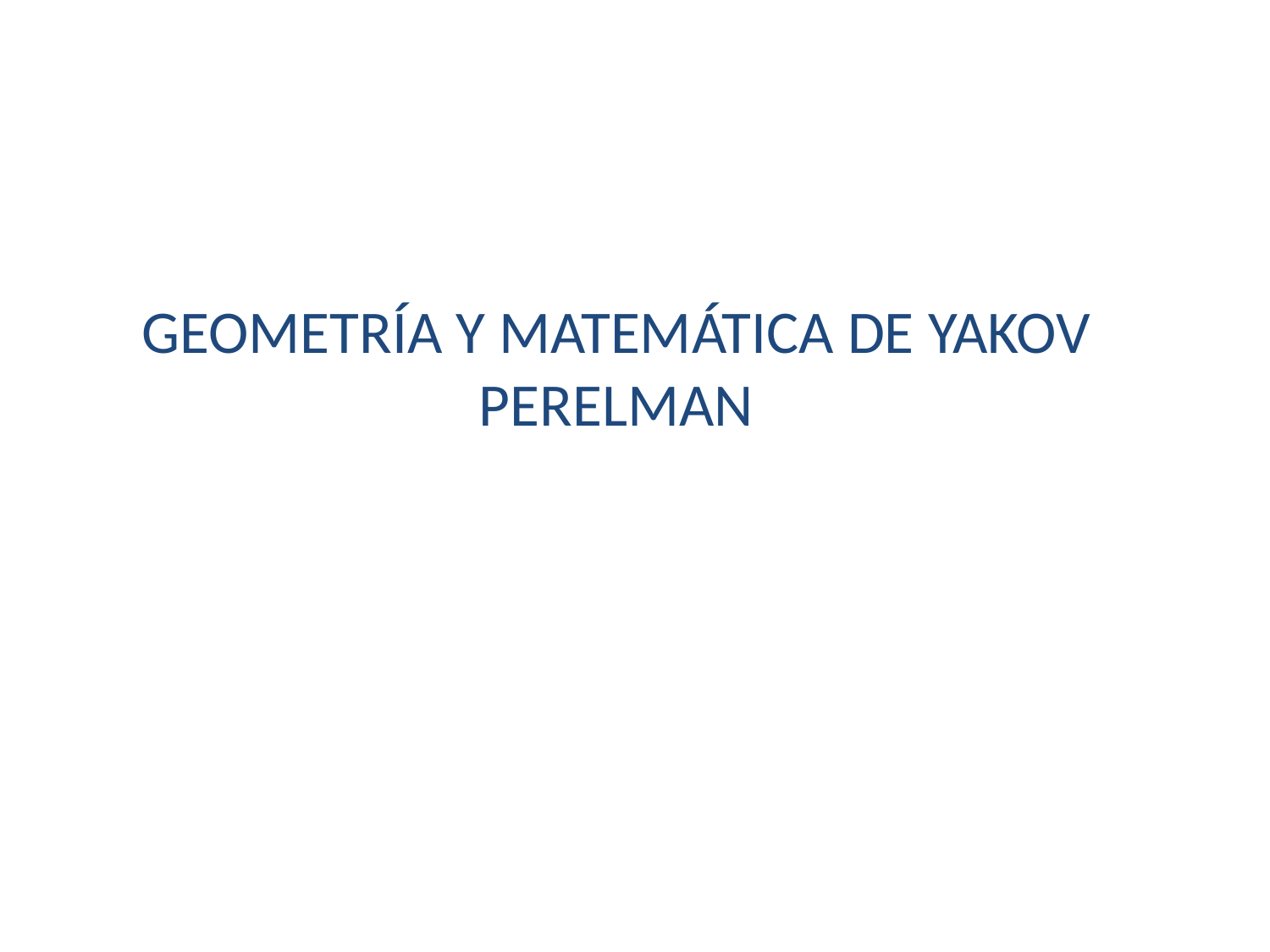

# GEOMETRÍA Y MATEMÁTICA DE YAKOV PERELMAN